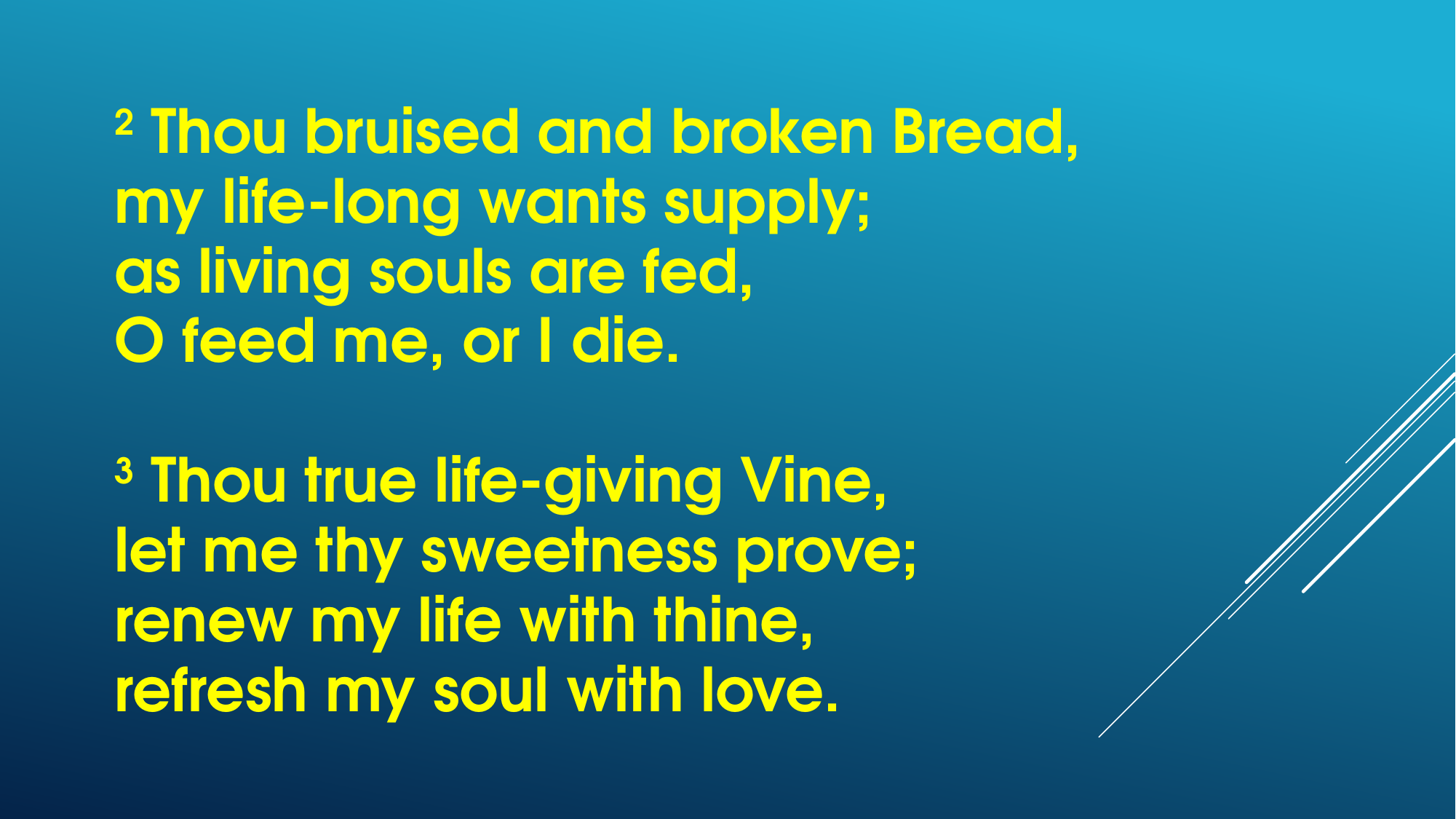

2 Thou bruised and broken Bread,
my life-long wants supply;
as living souls are fed,
O feed me, or I die.

3 Thou true life-giving Vine,
let me thy sweetness prove;
renew my life with thine,
refresh my soul with love.